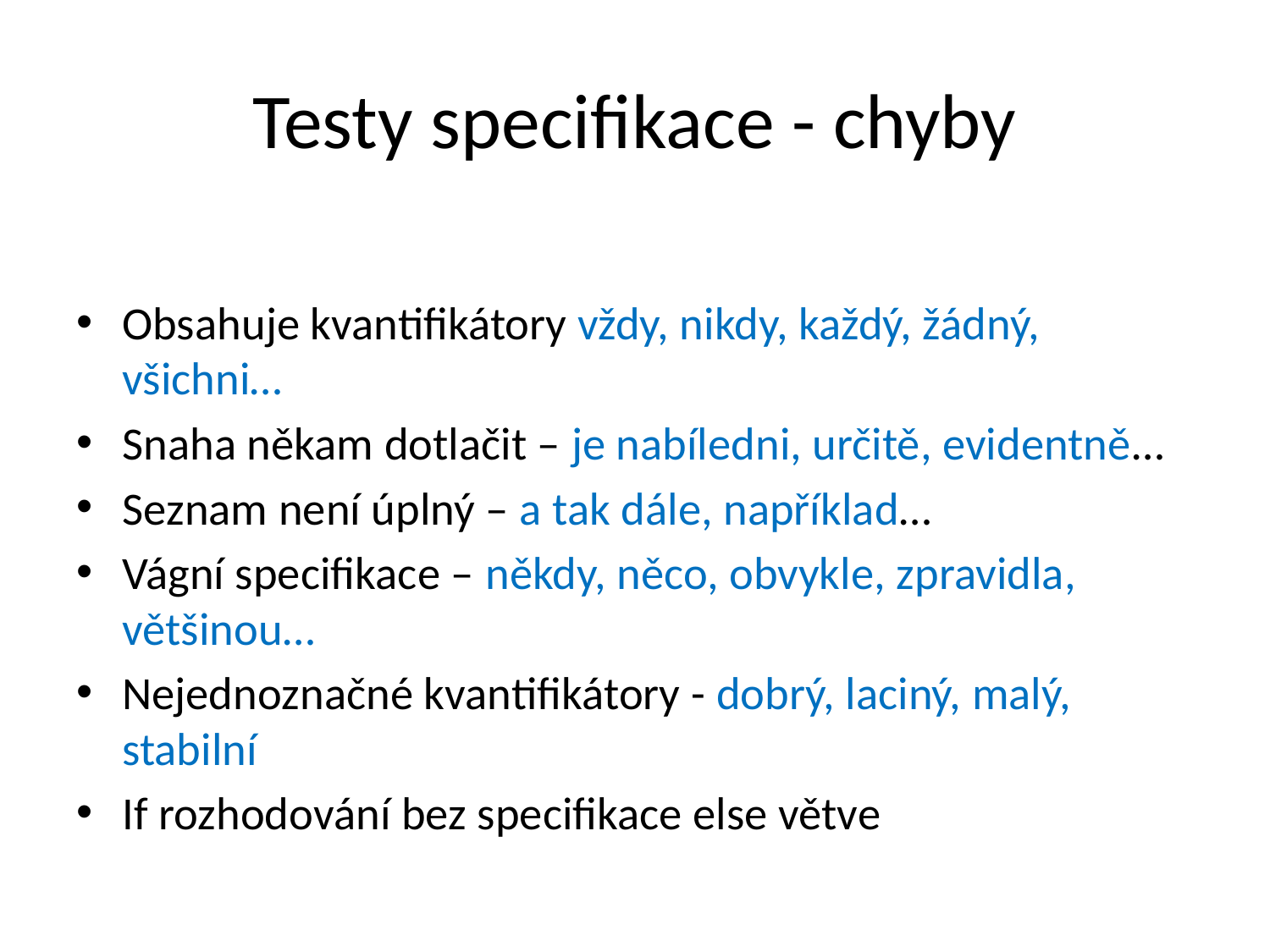

# Testy specifikace - chyby

Obsahuje kvantifikátory vždy, nikdy, každý, žádný, všichni…
Snaha někam dotlačit – je nabíledni, určitě, evidentně…
Seznam není úplný – a tak dále, například…
Vágní specifikace – někdy, něco, obvykle, zpravidla, většinou…
Nejednoznačné kvantifikátory - dobrý, laciný, malý, stabilní
If rozhodování bez specifikace else větve